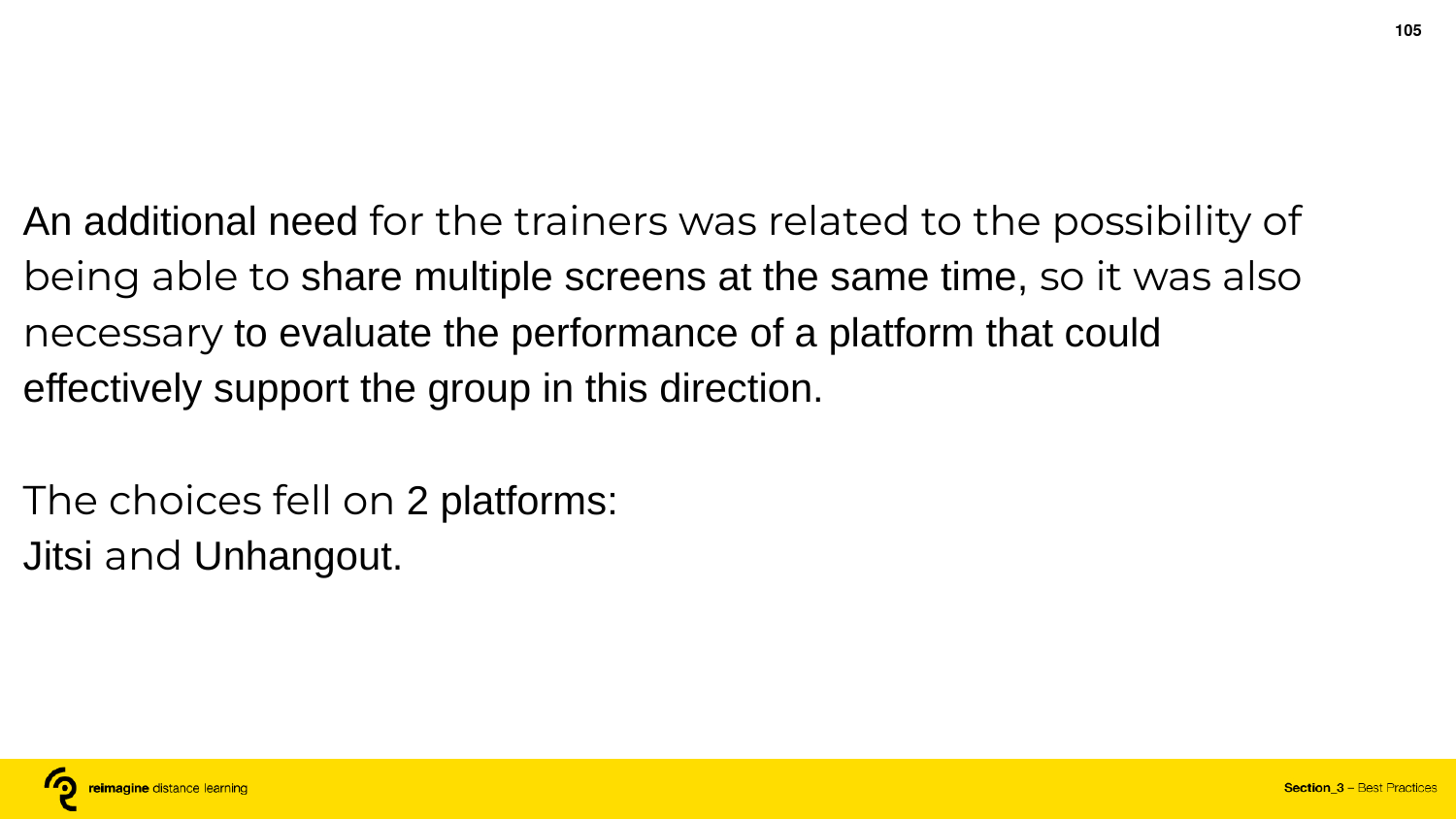

105
An additional need for the trainers was related to the possibility of being able to share multiple screens at the same time, so it was also necessary to evaluate the performance of a platform that could effectively support the group in this direction.

The choices fell on 2 platforms:
Jitsi and Unhangout.